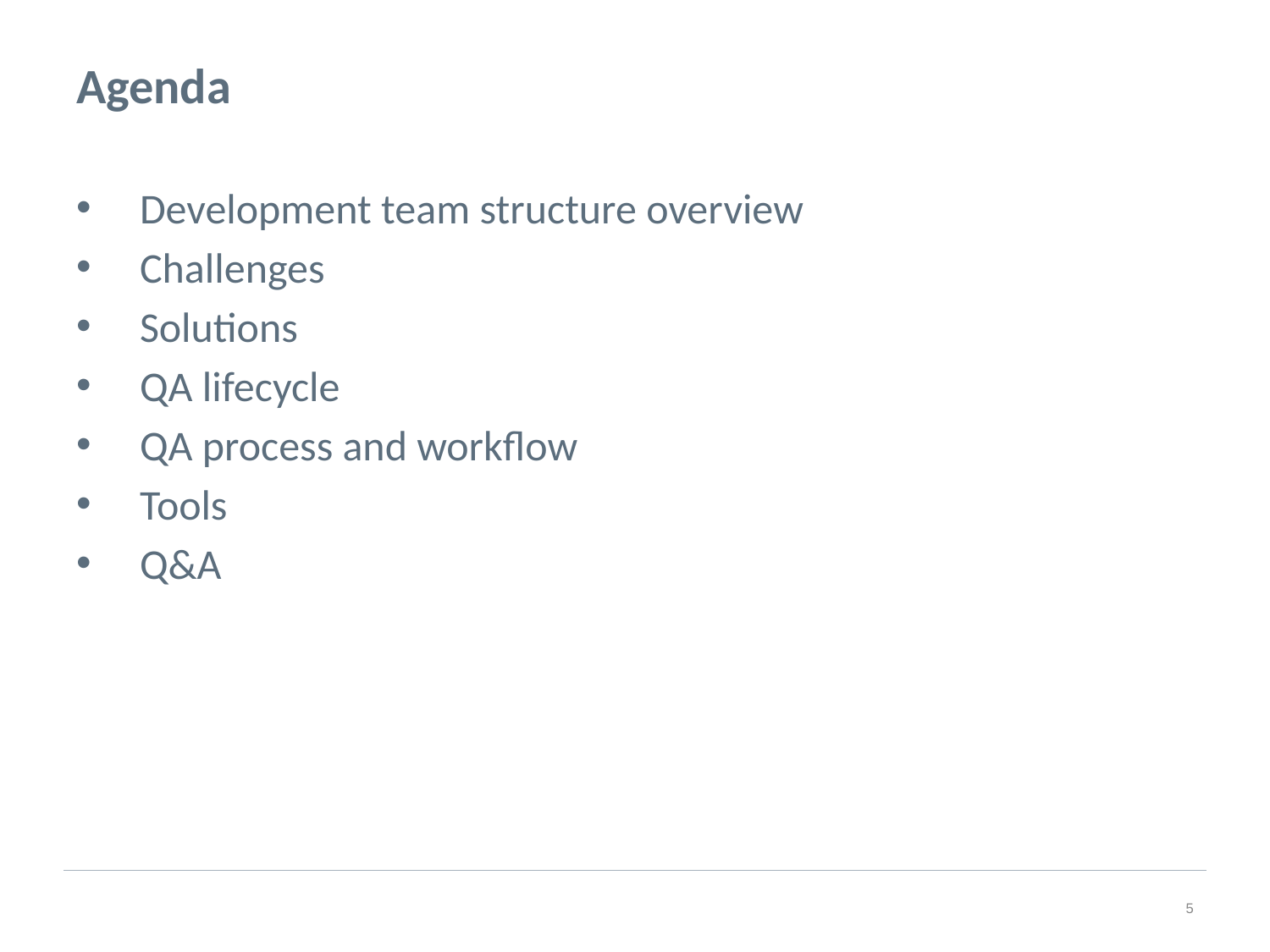

# Agenda
Development team structure overview
Challenges
Solutions
QA lifecycle
QA process and workflow
Tools
Q&A

5